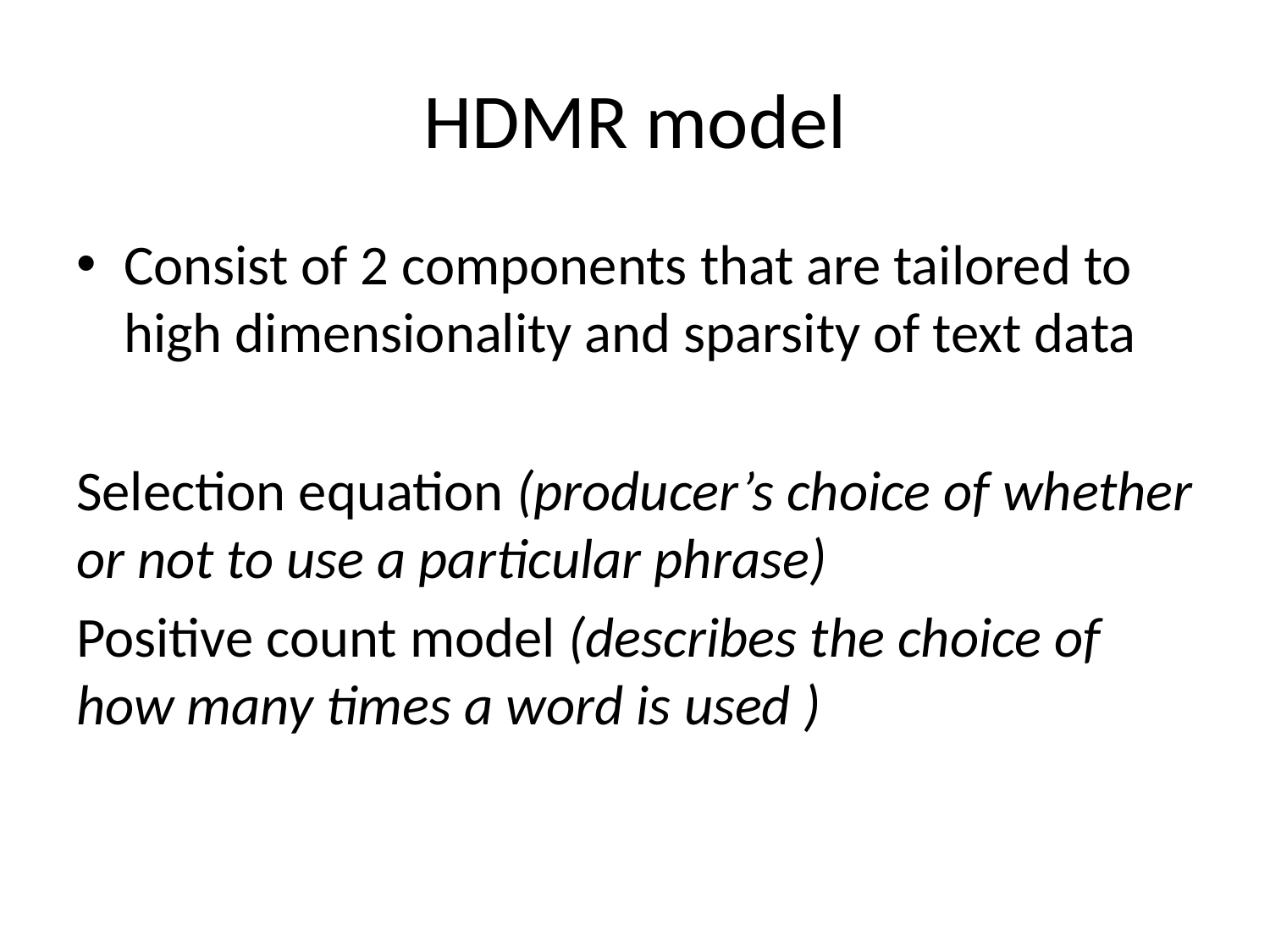

# HDMR model
Consist of 2 components that are tailored to high dimensionality and sparsity of text data

Selection equation (producer’s choice of whether or not to use a particular phrase)
Positive count model (describes the choice of how many times a word is used )